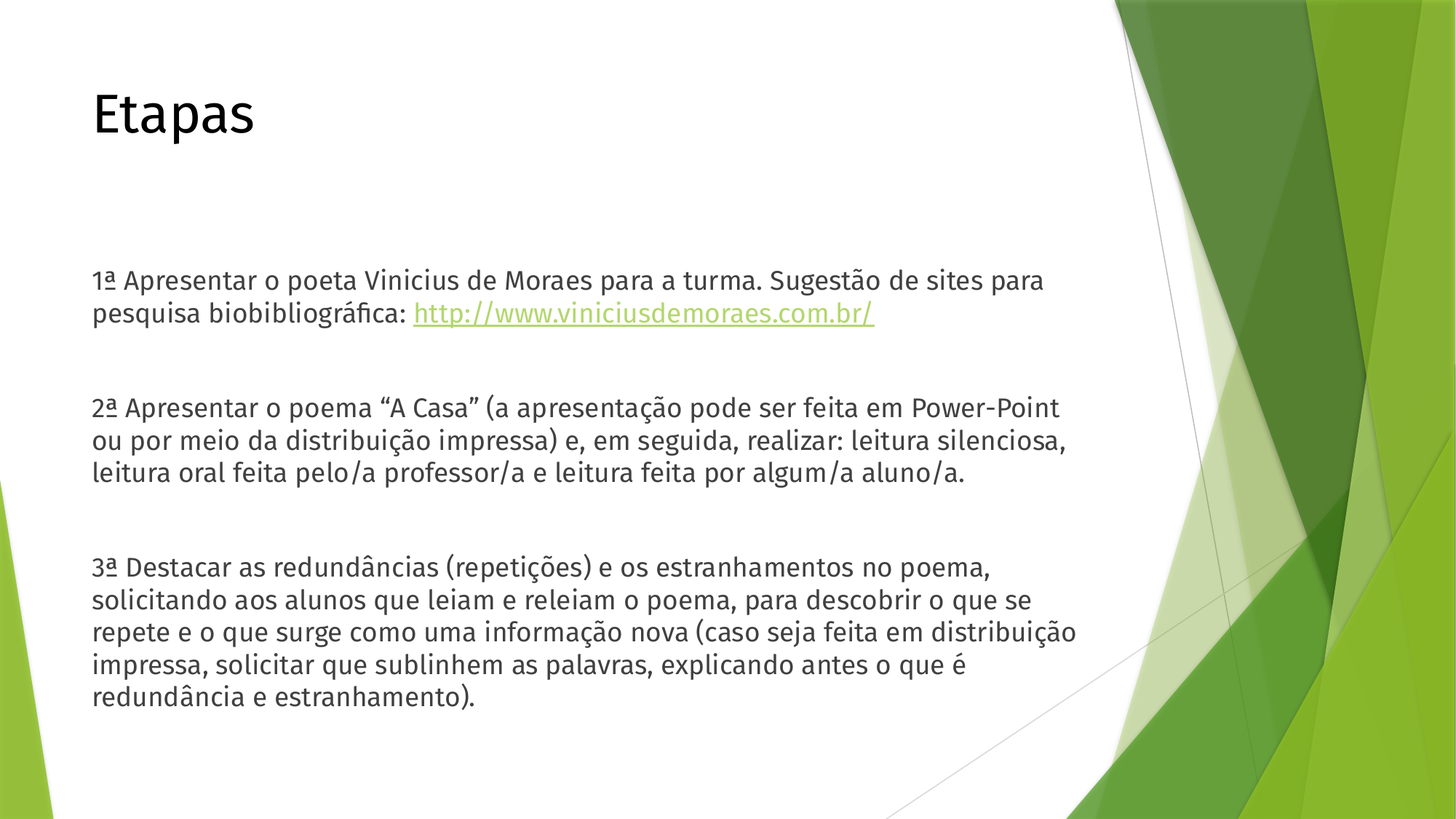

# Etapas
1ª Apresentar o poeta Vinicius de Moraes para a turma. Sugestão de sites para pesquisa biobibliográfica: http://www.viniciusdemoraes.com.br/

2ª Apresentar o poema “A Casa” (a apresentação pode ser feita em Power-Point ou por meio da distribuição impressa) e, em seguida, realizar: leitura silenciosa, leitura oral feita pelo/a professor/a e leitura feita por algum/a aluno/a.

3ª Destacar as redundâncias (repetições) e os estranhamentos no poema, solicitando aos alunos que leiam e releiam o poema, para descobrir o que se repete e o que surge como uma informação nova (caso seja feita em distribuição impressa, solicitar que sublinhem as palavras, explicando antes o que é redundância e estranhamento).